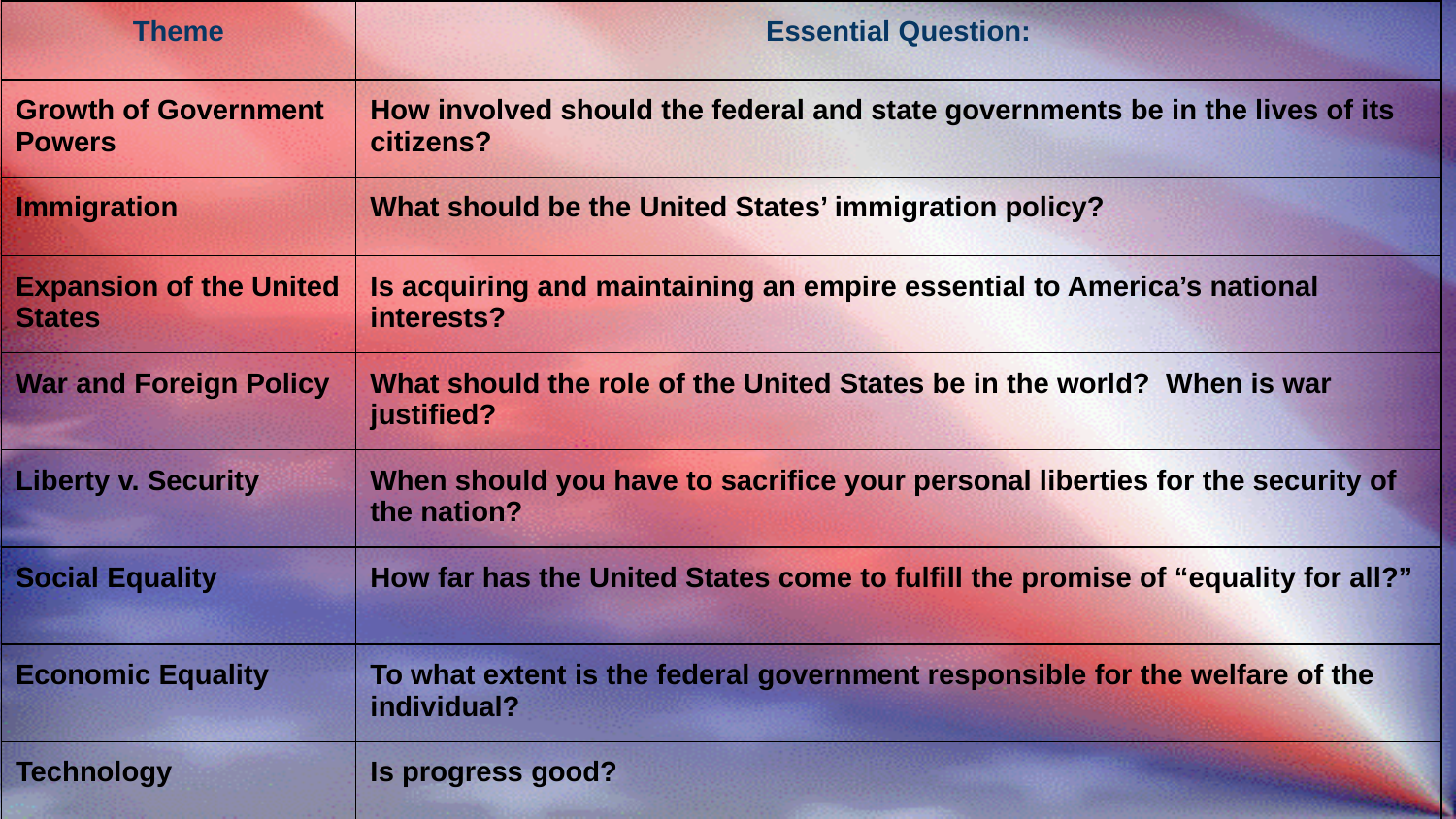

| Theme | Essential Question: |
| --- | --- |
| Growth of Government Powers | How involved should the federal and state governments be in the lives of its citizens? |
| Immigration | What should be the United States’ immigration policy? |
| Expansion of the United States | Is acquiring and maintaining an empire essential to America’s national interests? |
| War and Foreign Policy | What should the role of the United States be in the world? When is war justified? |
| Liberty v. Security | When should you have to sacrifice your personal liberties for the security of the nation? |
| Social Equality | How far has the United States come to fulfill the promise of “equality for all?” |
| Economic Equality | To what extent is the federal government responsible for the welfare of the individual? |
| Technology | Is progress good? |